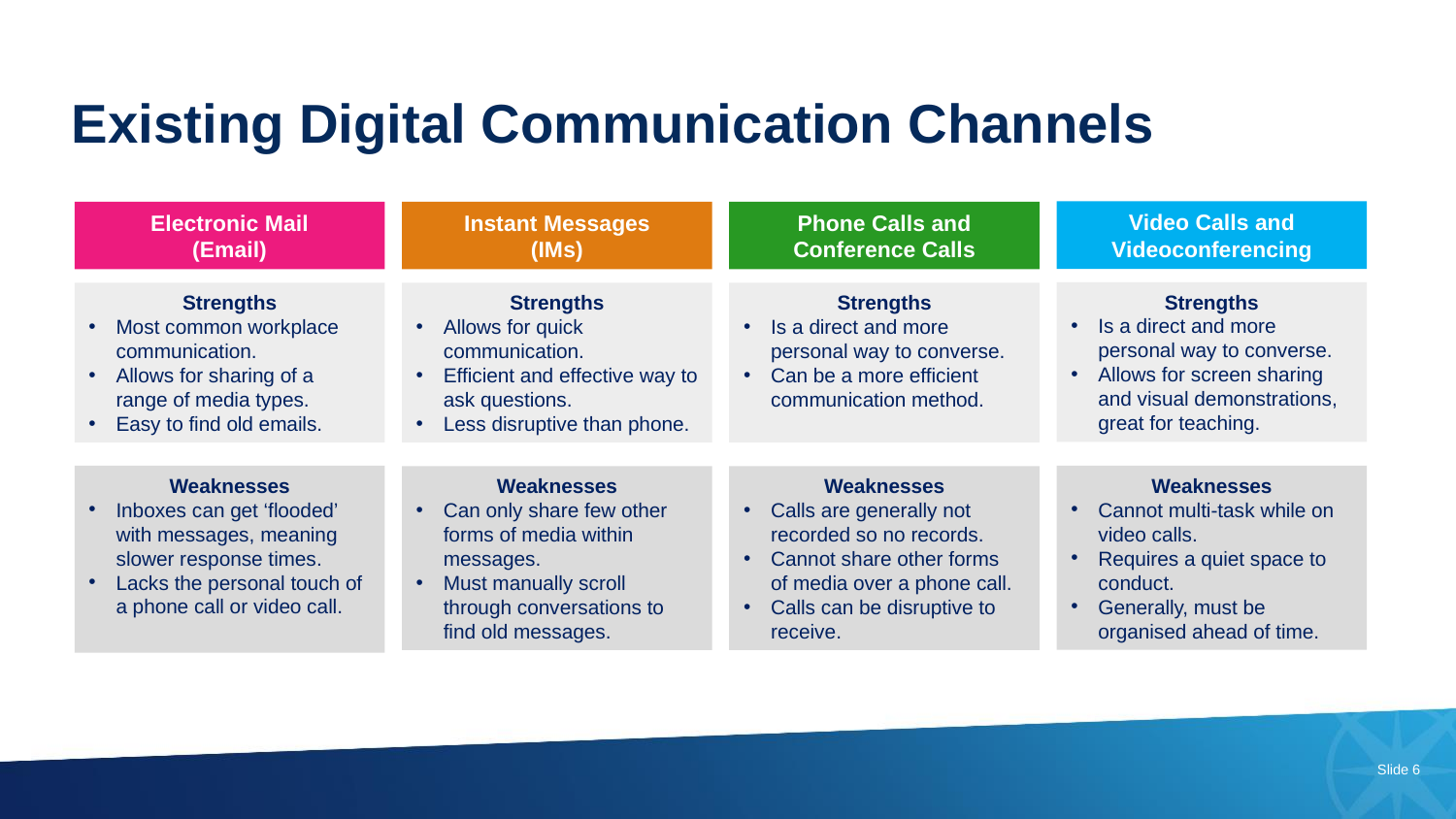

Existing Digital Communication Channels
Video Calls and Videoconferencing
Strengths
Is a direct and more personal way to converse.
Allows for screen sharing and visual demonstrations, great for teaching.
Weaknesses
Cannot multi-task while on video calls.
Requires a quiet space to conduct.
Generally, must be organised ahead of time.
Instant Messages
(IMs)
Strengths
Allows for quick communication.
Efficient and effective way to ask questions.
Less disruptive than phone.
Weaknesses
Can only share few other forms of media within messages.
Must manually scroll through conversations to find old messages.
Phone Calls and Conference Calls
Strengths
Is a direct and more personal way to converse.
Can be a more efficient communication method.

Weaknesses
Calls are generally not recorded so no records.
Cannot share other forms  of media over a phone call.
Calls can be disruptive to receive.
Electronic Mail
(Email)
Strengths
Most common workplace communication.
Allows for sharing of a range of media types.
Easy to find old emails.
Weaknesses
Inboxes can get ‘flooded’ with messages, meaning slower response times.
Lacks the personal touch of a phone call or video call.